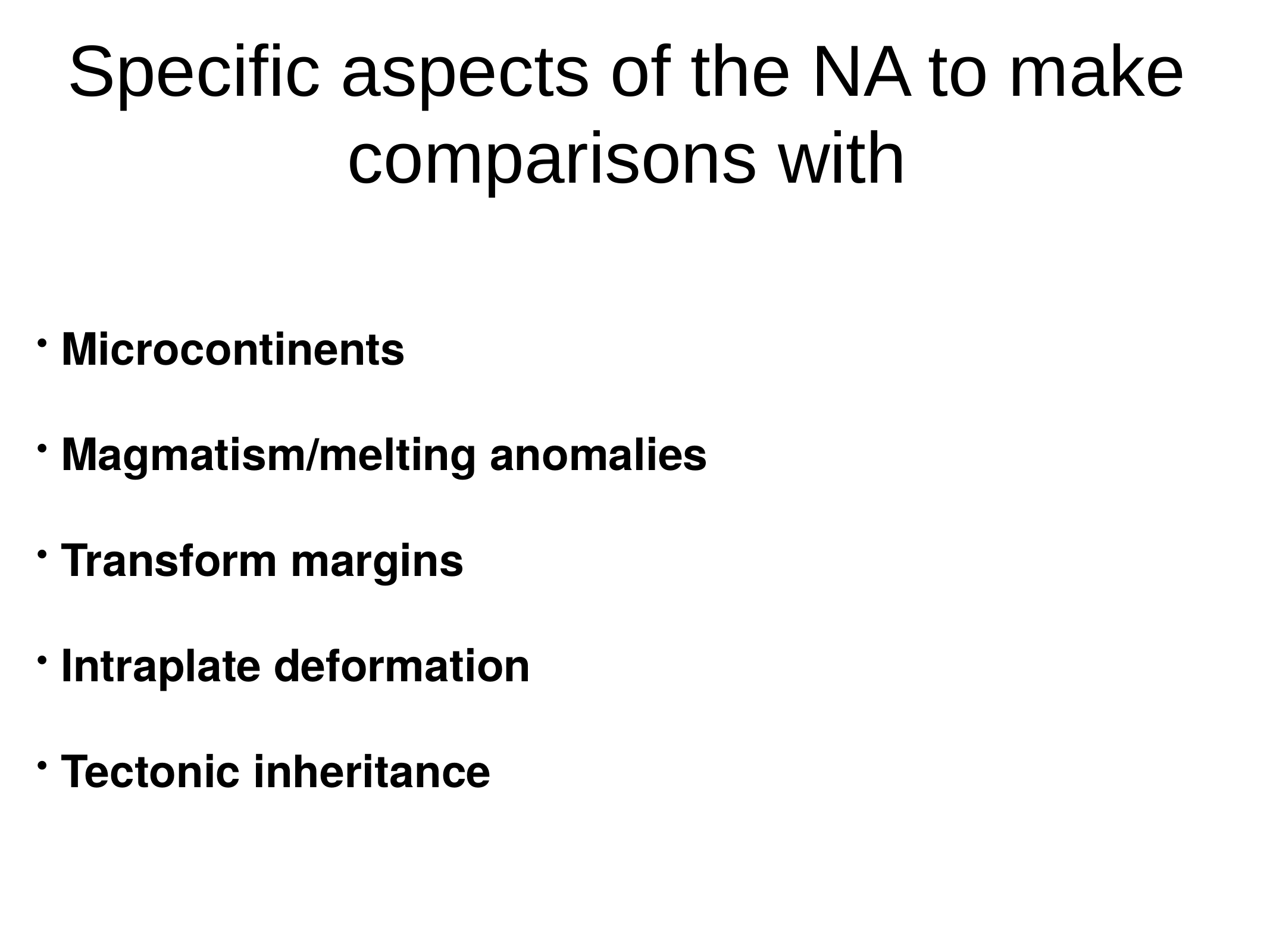

# Specific aspects of the NA to make comparisons with
Microcontinents
Magmatism/melting anomalies
Transform margins
Intraplate deformation
Tectonic inheritance